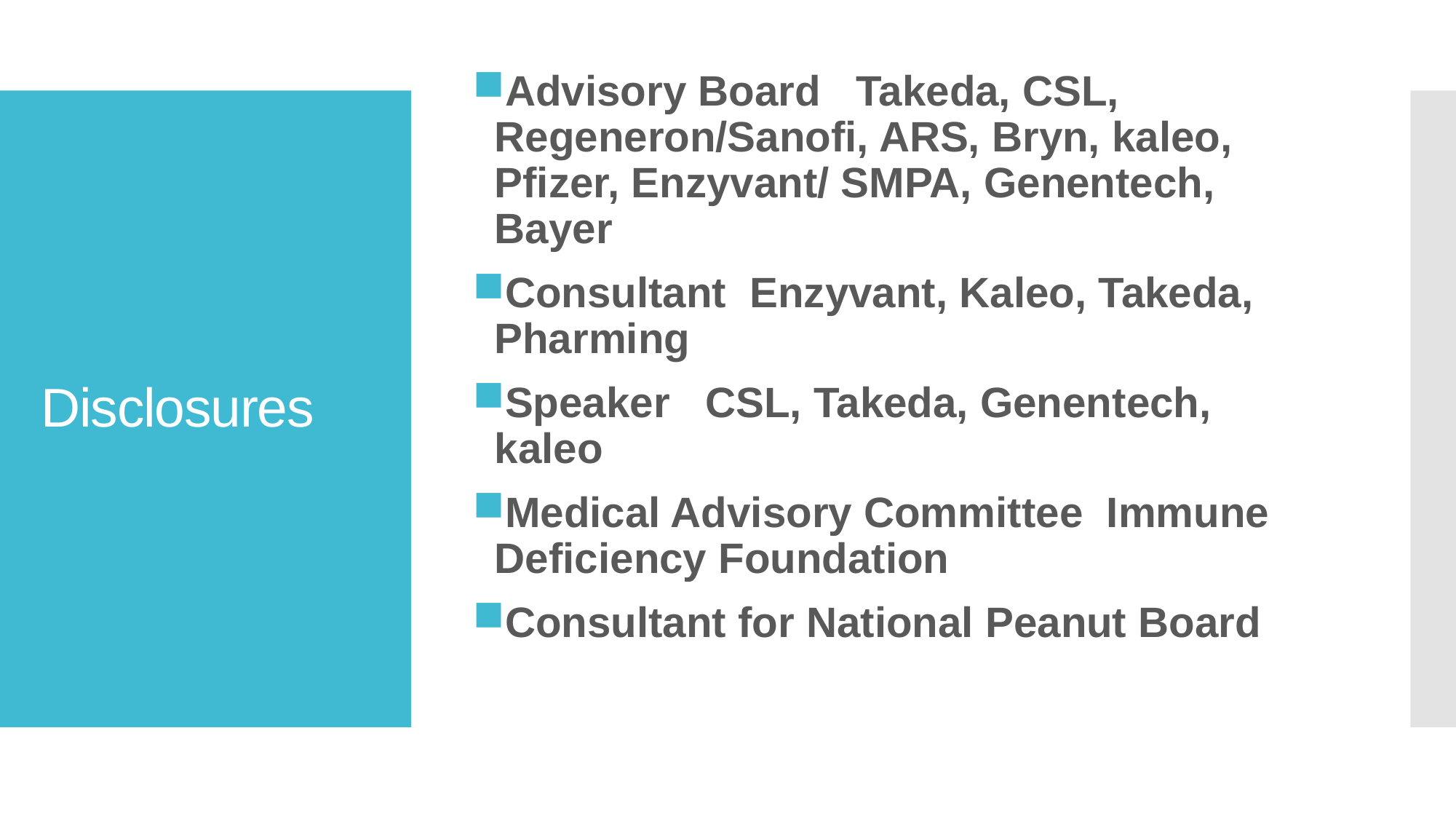

Advisory Board   Takeda, CSL, Regeneron/Sanofi, ARS, Bryn, kaleo, Pfizer, Enzyvant/ SMPA, Genentech, Bayer
Consultant  Enzyvant, Kaleo, Takeda, Pharming
Speaker   CSL, Takeda, Genentech, kaleo
Medical Advisory Committee  Immune Deficiency Foundation
Consultant for National Peanut Board

# Disclosures